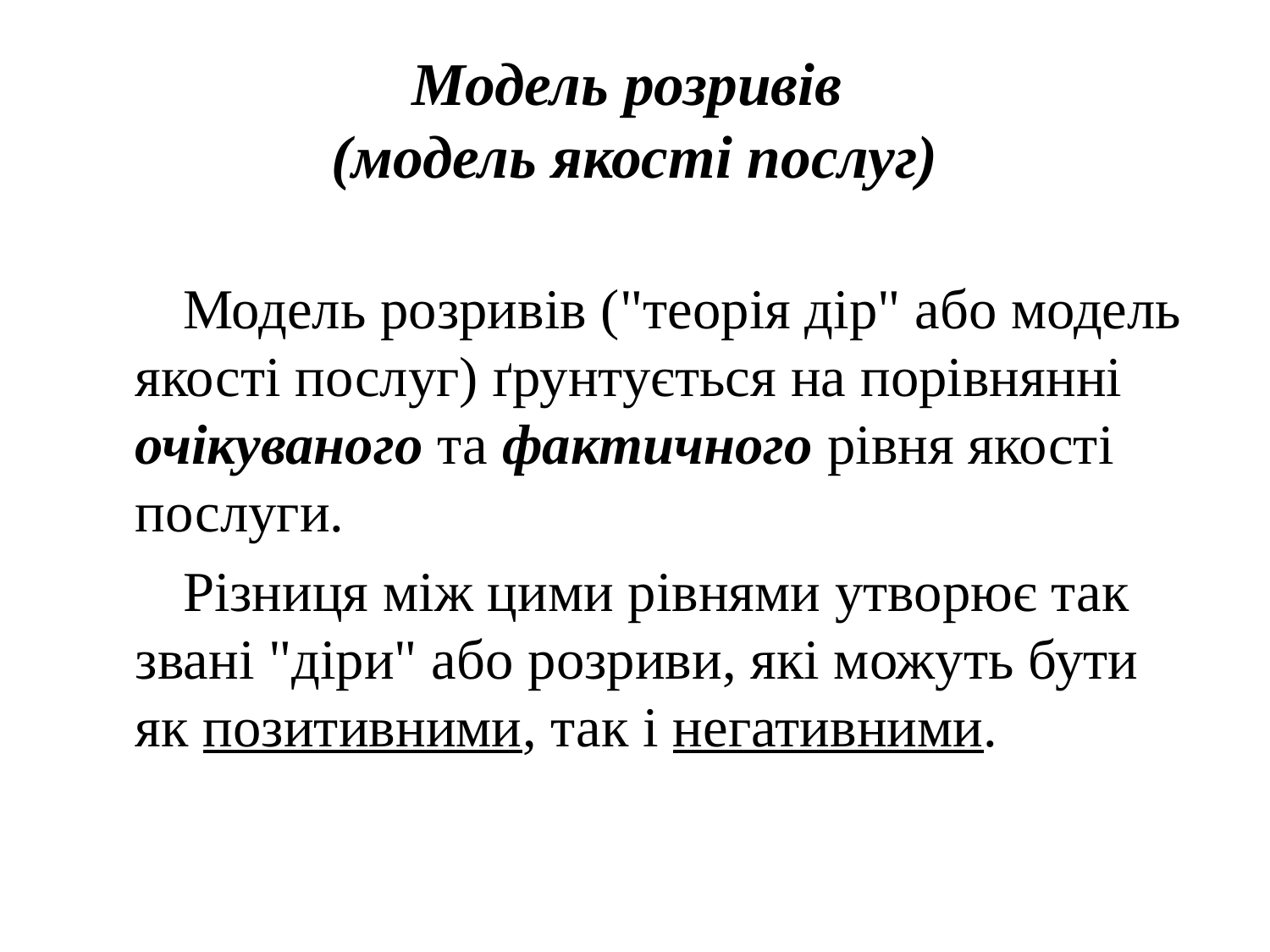

# Модель розривів (модель якості послуг)
Модель розривів ("теорія дір" або модель якості послуг) ґрунтується на порівнянні очікуваного та фактичного рівня якості послуги.
Різниця між цими рівнями утворює так звані "діри" або розриви, які можуть бути як позитивними, так і негативними.